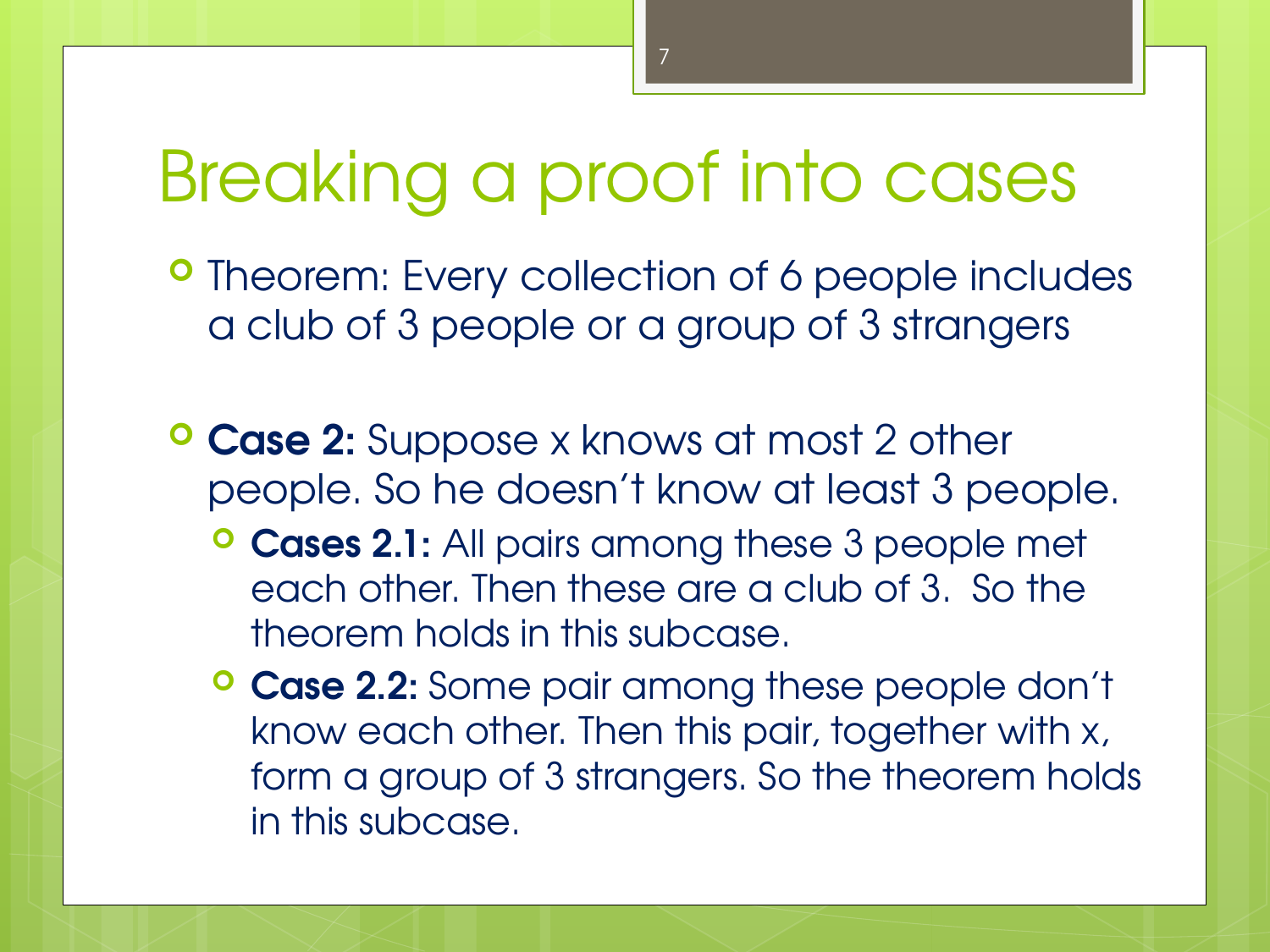

7
# Breaking a proof into cases
Theorem: Every collection of 6 people includes a club of 3 people or a group of 3 strangers

Case 2: Suppose x knows at most 2 other people. So he doesn’t know at least 3 people.
Cases 2.1: All pairs among these 3 people met each other. Then these are a club of 3.  So the theorem holds in this subcase.
Case 2.2: Some pair among these people don’t know each other. Then this pair, together with x, form a group of 3 strangers. So the theorem holds in this subcase.